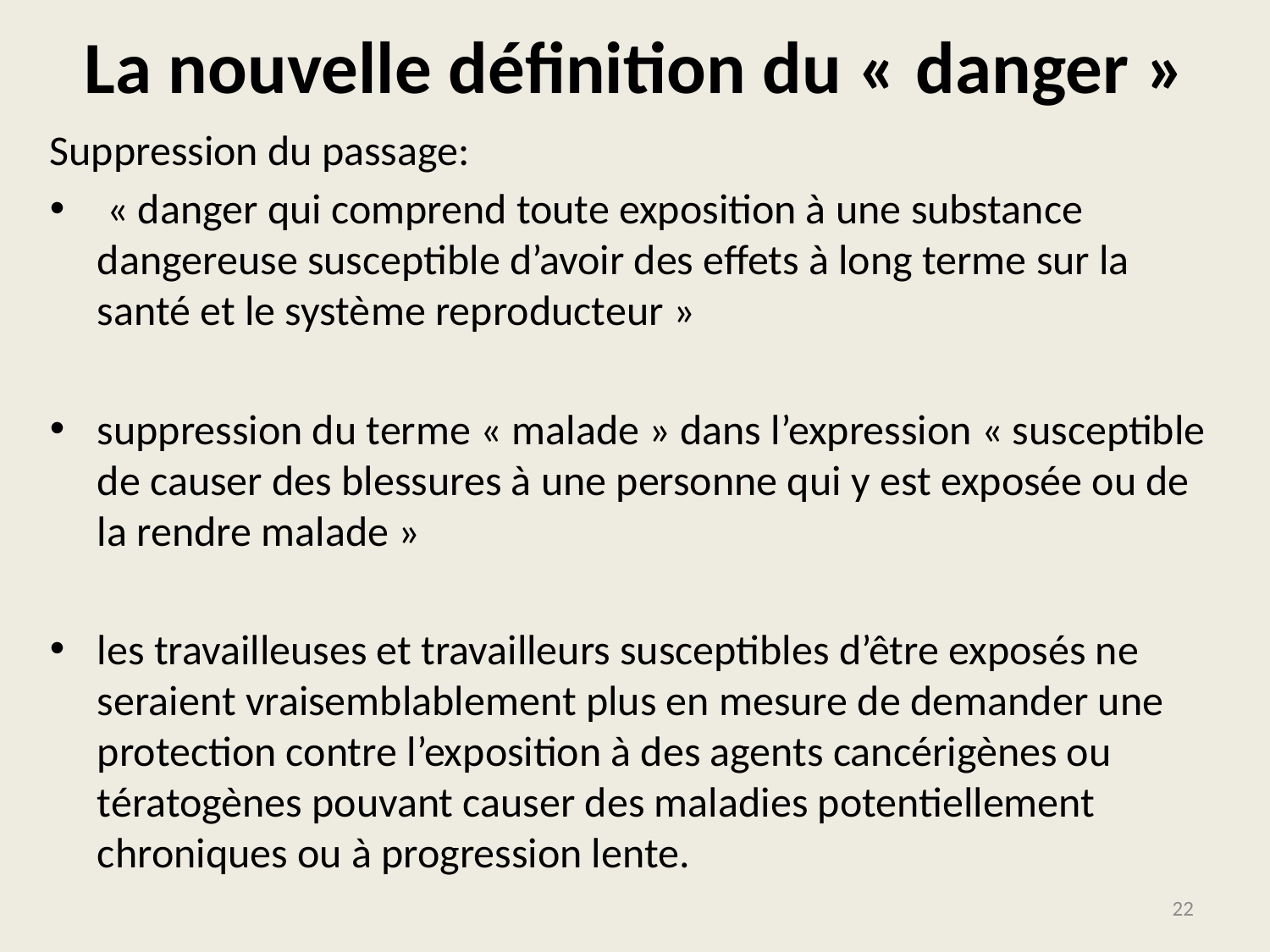

# La nouvelle définition du « danger »
Suppression du passage:
 « danger qui comprend toute exposition à une substance dangereuse susceptible d’avoir des effets à long terme sur la santé et le système reproducteur »

suppression du terme « malade » dans l’expression « susceptible de causer des blessures à une personne qui y est exposée ou de la rendre malade »

les travailleuses et travailleurs susceptibles d’être exposés ne seraient vraisemblablement plus en mesure de demander une protection contre l’exposition à des agents cancérigènes ou tératogènes pouvant causer des maladies potentiellement chroniques ou à progression lente.
22